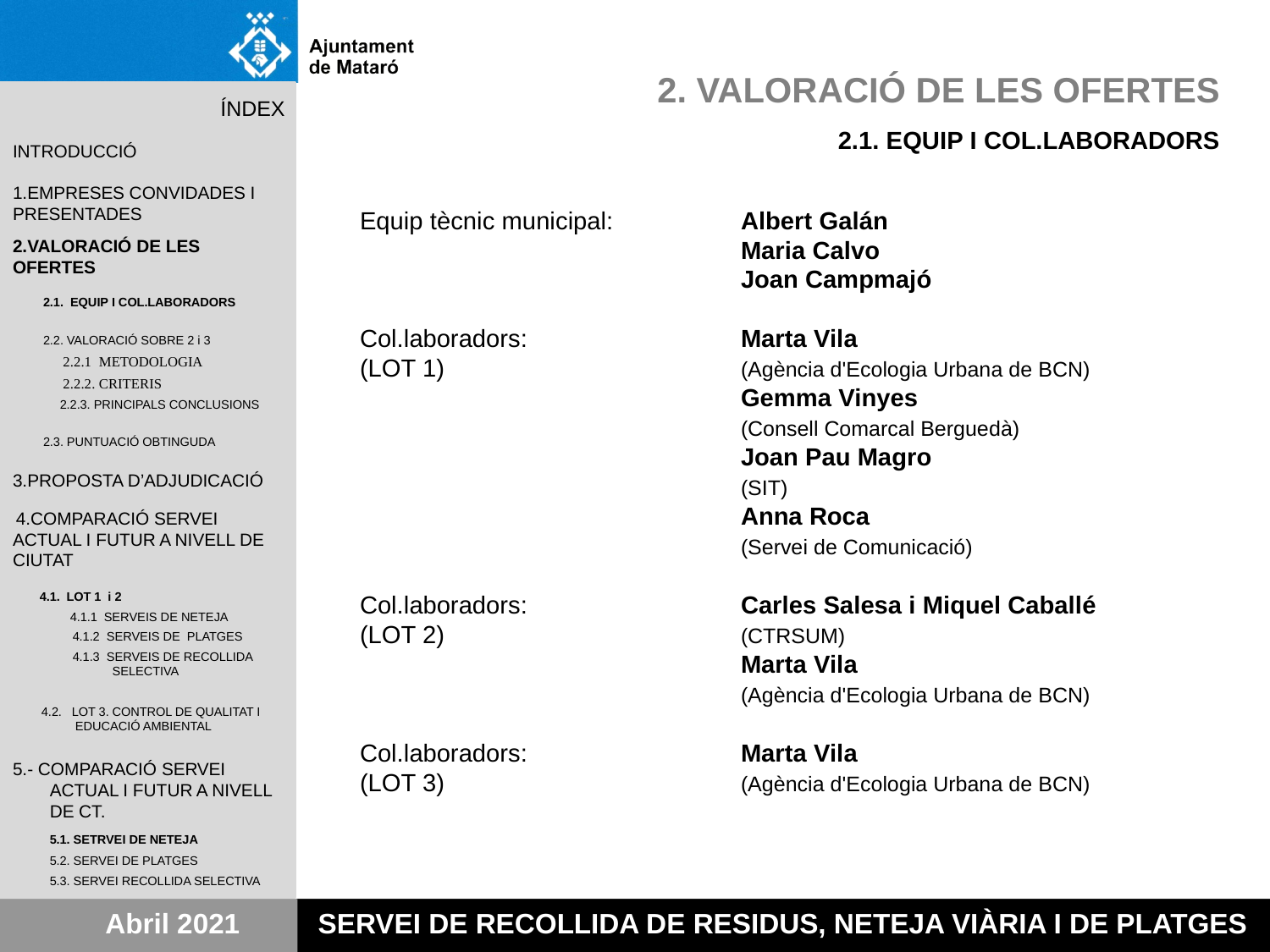

2. VALORACIÓ DE LES OFERTES
2.1. EQUIP I COL.LABORADORS

ÍNDEX

INTRODUCCIÓ
1.EMPRESES CONVIDADES I PRESENTADES
2.VALORACIÓ DE LES OFERTES

         2.1.  EQUIP I COL.LABORADORS

         2.2. VALORACIÓ SOBRE 2 i 3
              2.2.1  METODOLOGIA
              2.2.2. CRITERIS
              2.2.3. PRINCIPALS CONCLUSIONS

         2.3. PUNTUACIÓ OBTINGUDA

3.PROPOSTA D’ADJUDICACIÓ

 4.COMPARACIÓ SERVEI ACTUAL I FUTUR A NIVELL DE CIUTAT

        4.1.  LOT 1  i 2
                 4.1.1  SERVEIS DE NETEJA
   4.1.2  SERVEIS DE  PLATGES
   4.1.3  SERVEIS DE RECOLLIDA   SELECTIVA

 4.2.   LOT 3. CONTROL DE QUALITAT I      EDUCACIÓ AMBIENTAL

5.- COMPARACIÓ SERVEI ACTUAL I FUTUR A NIVELL DE CT.
	5.1. SETRVEI DE NETEJA
	5.2. SERVEI DE PLATGES
	5.3. SERVEI RECOLLIDA SELECTIVA

Equip tècnic municipal:		Albert Galán
			Maria Calvo
			Joan Campmajó

Col.laboradors:   		Marta Vila
(LOT 1)			(Agència d'Ecologia Urbana de BCN)
			Gemma Vinyes
			(Consell Comarcal Berguedà)
			Joan Pau Magro
			(SIT)
			Anna Roca
			(Servei de Comunicació)

Col.laboradors:		Carles Salesa i Miquel Caballé
(LOT 2)			(CTRSUM)
			Marta Vila
			(Agència d'Ecologia Urbana de BCN)

Col.laboradors:		Marta Vila
(LOT 3)			(Agència d'Ecologia Urbana de BCN)